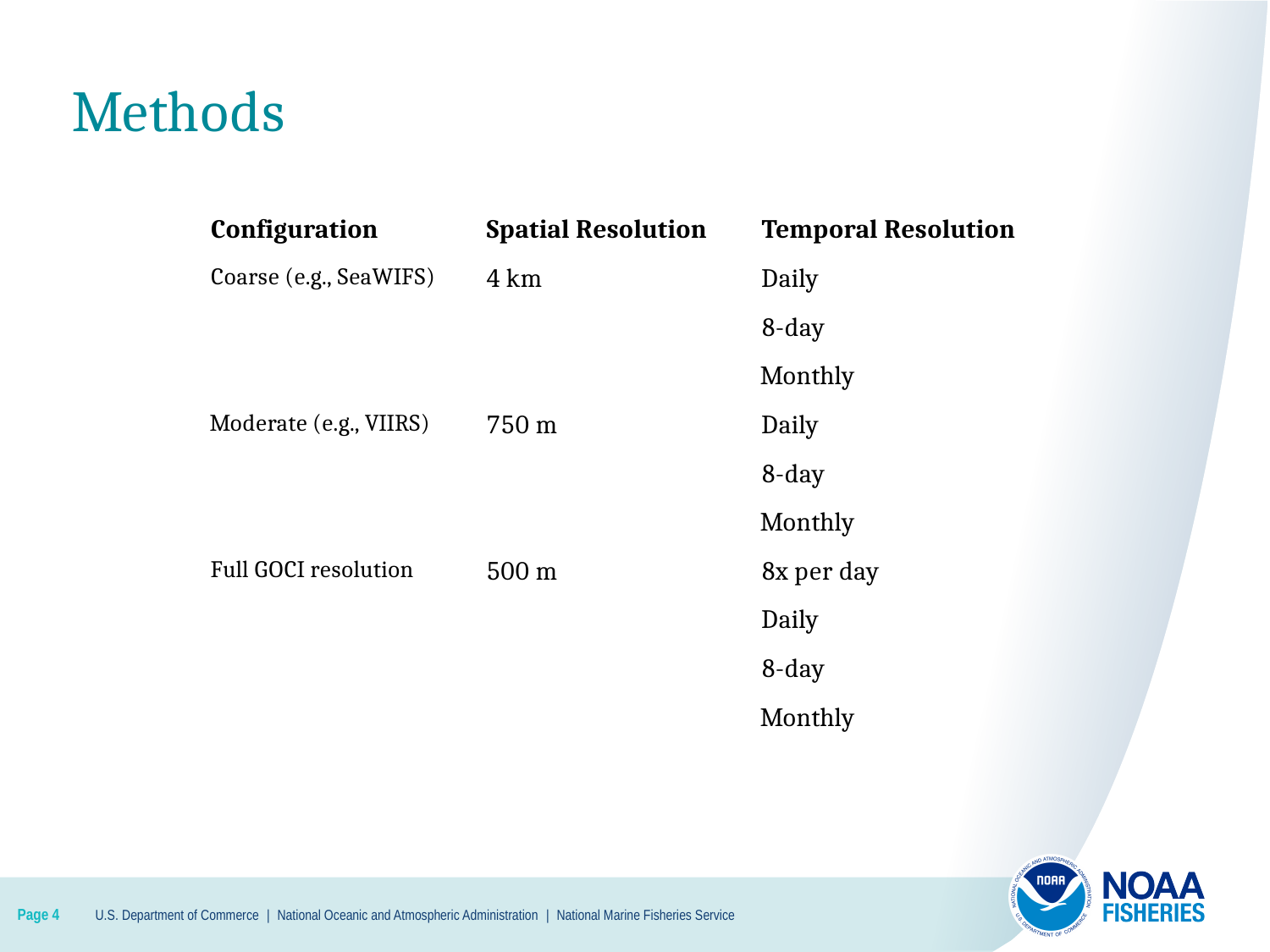

# Methods
| Configuration | Spatial Resolution | Temporal Resolution |
| --- | --- | --- |
| Coarse (e.g., SeaWIFS) | 4 km | Daily |
|  |  | 8-day |
|  |  | Monthly |
| Moderate (e.g., VIIRS) | 750 m | Daily |
|  |  | 8-day |
|  |  | Monthly |
| Full GOCI resolution | 500 m | 8x per day |
|  |  | Daily |
|  |  | 8-day |
|  |  | Monthly |